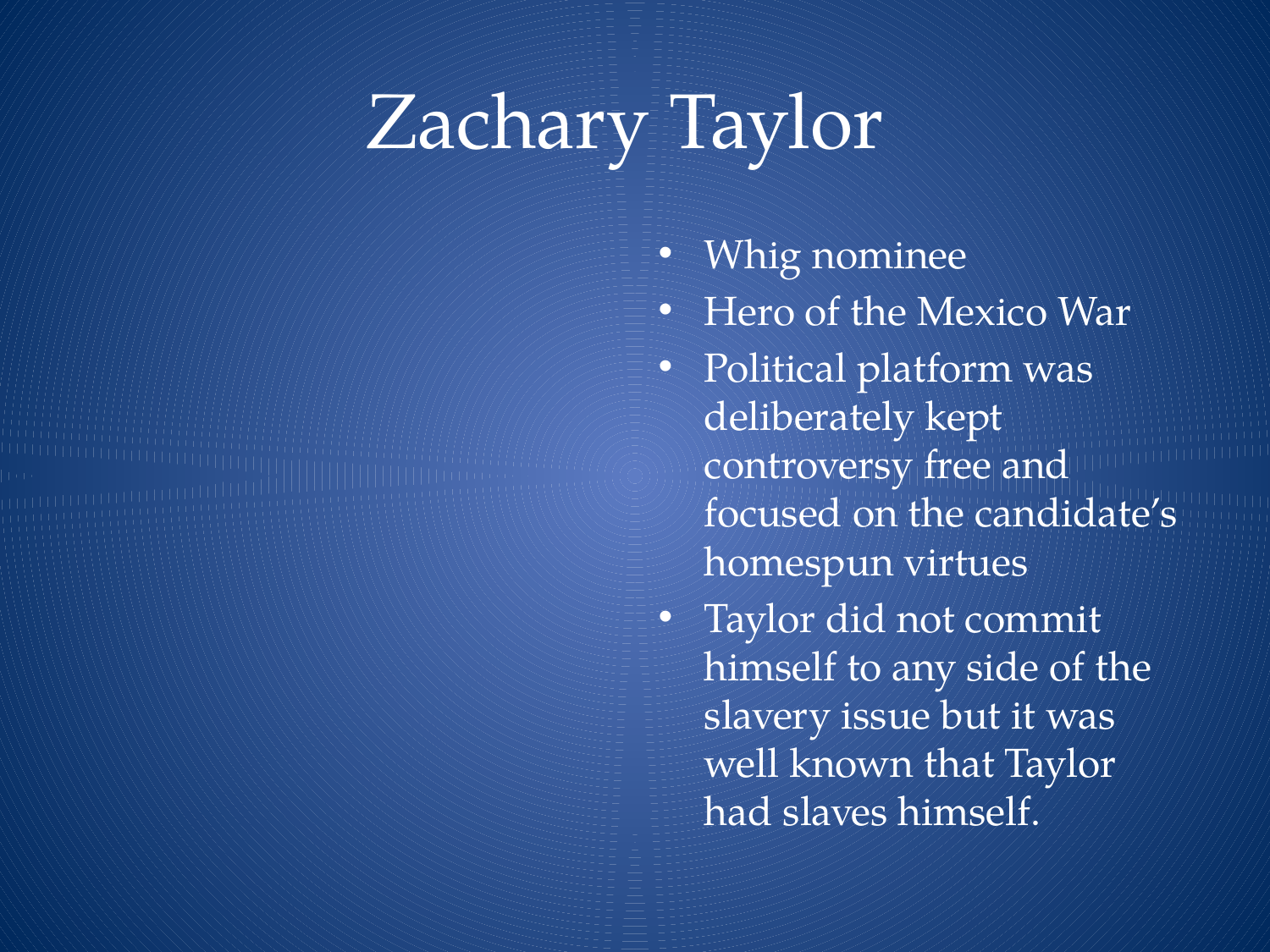

# Zachary Taylor

Whig nominee
Hero of the Mexico War
Political platform was deliberately kept controversy free and focused on the candidate’s homespun virtues
Taylor did not commit himself to any side of the slavery issue but it was well known that Taylor had slaves himself.